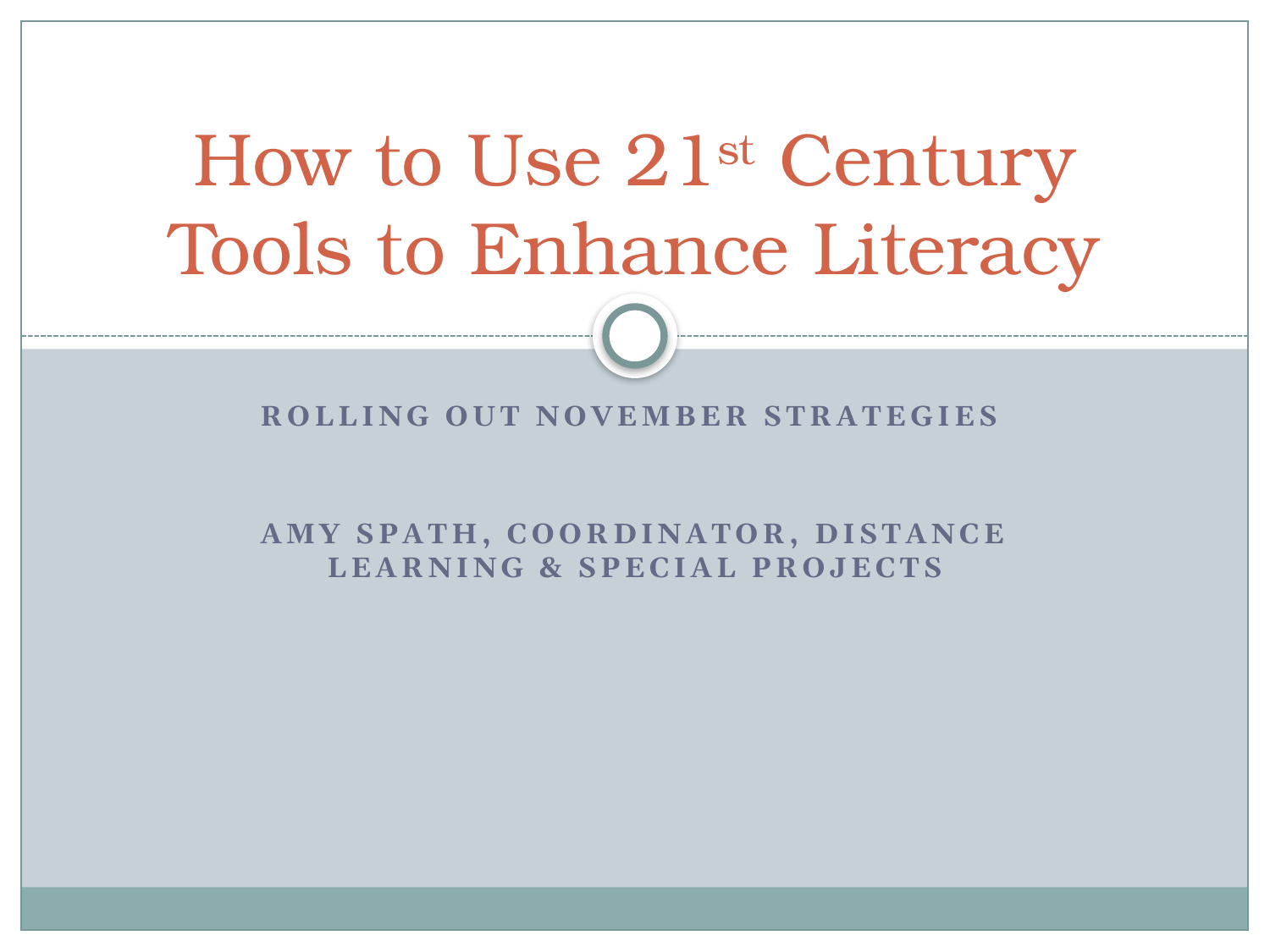

# How to Use 21st Century Tools to Enhance Literacy
Rolling out November Strategies

Amy Spath, Coordinator, Distance Learning & Special Projects